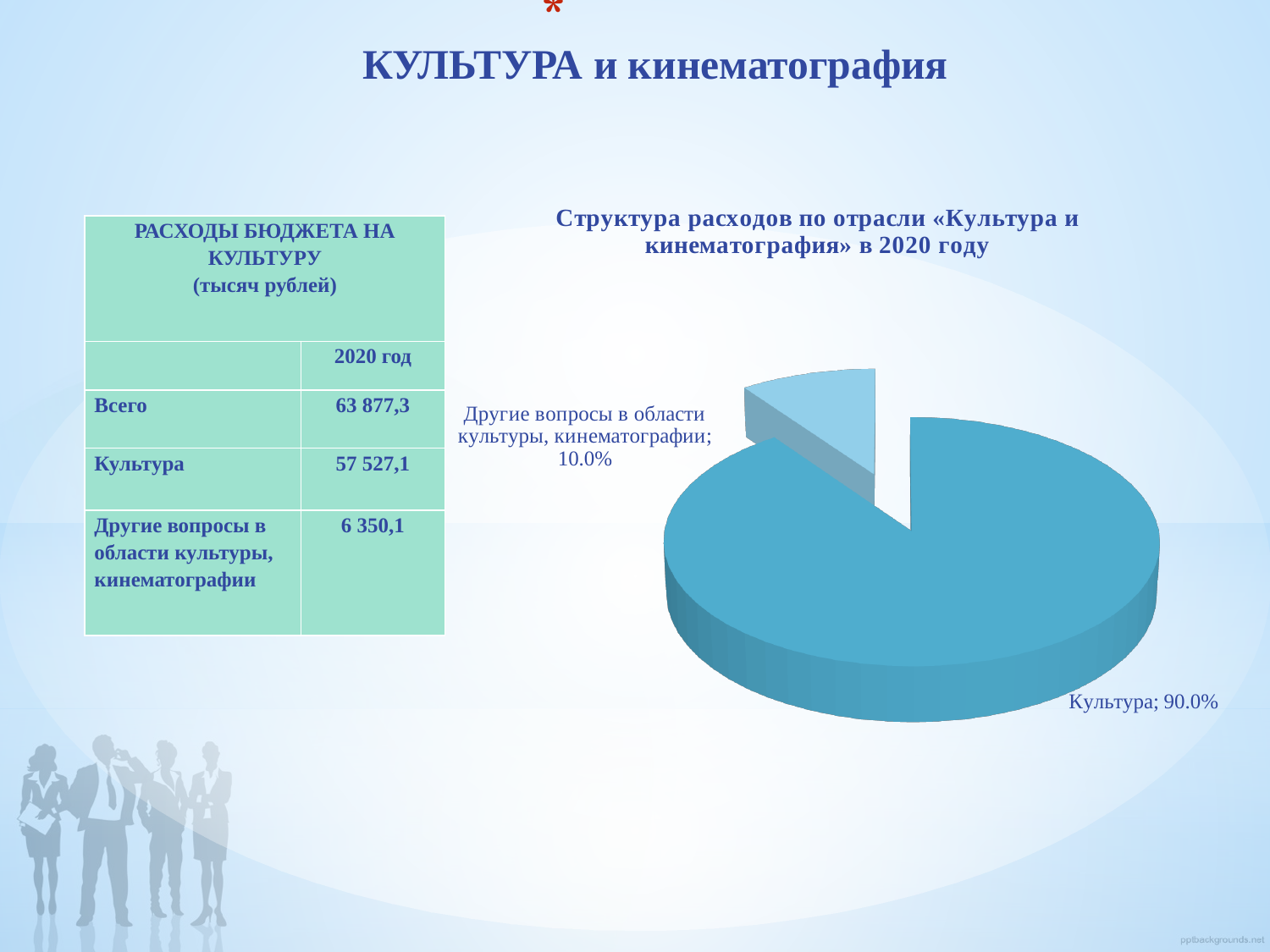

# КУЛЬТУРА и кинематография

[unsupported chart]

| РАСХОДЫ БЮДЖЕТА НА КУЛЬТУРУ (тысяч рублей) |  |
| --- | --- |
|  | 2020 год |
| Всего | 63 877,3 |
| Культура | 57 527,1 |
| Другие вопросы в области культуры, кинематографии | 6 350,1 |